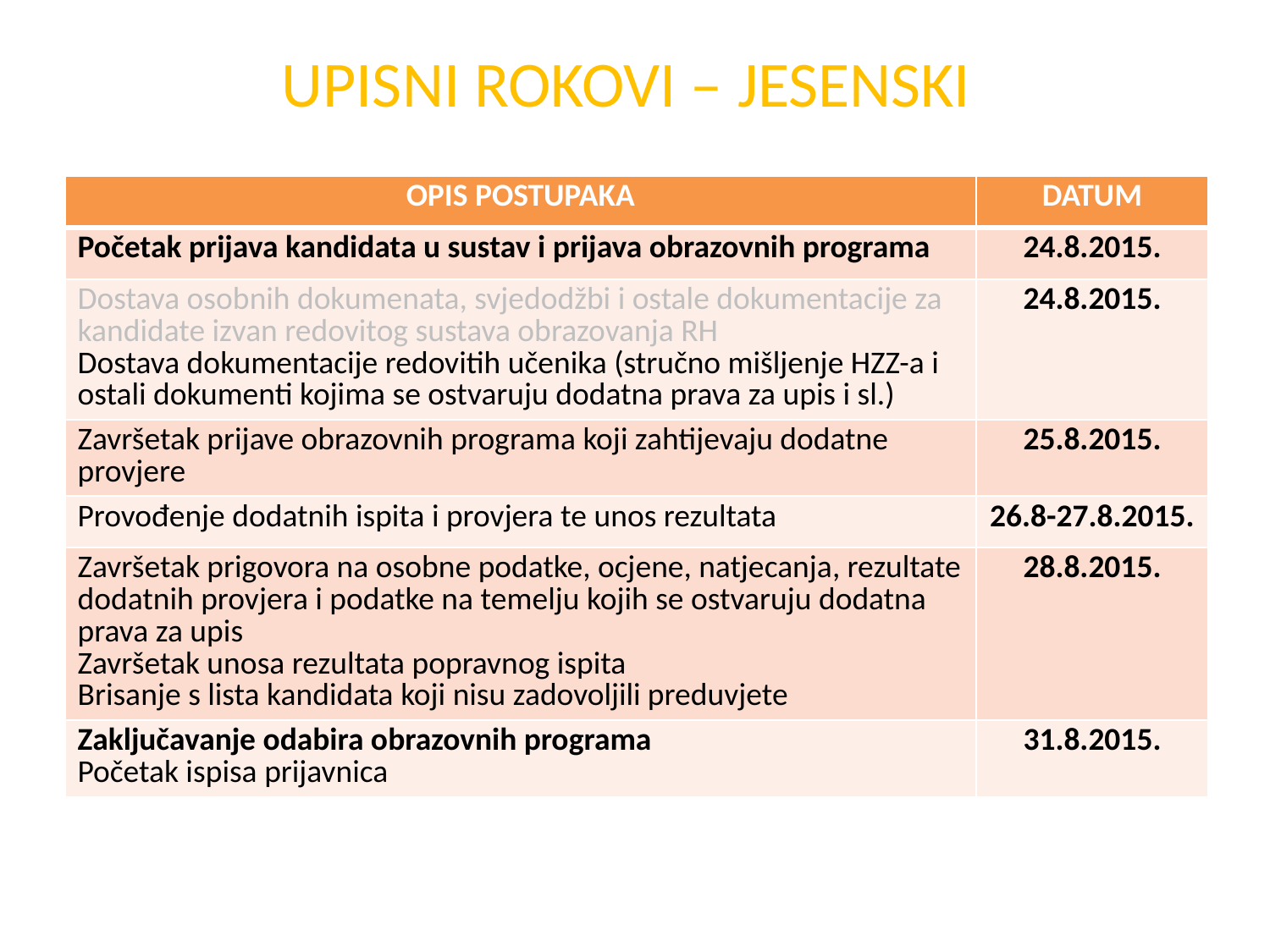

# UPISNI ROKOVI – JESENSKI
| OPIS POSTUPAKA | DATUM |
| --- | --- |
| Početak prijava kandidata u sustav i prijava obrazovnih programa | 24.8.2015. |
| Dostava osobnih dokumenata, svjedodžbi i ostale dokumentacije za kandidate izvan redovitog sustava obrazovanja RH Dostava dokumentacije redovitih učenika (stručno mišljenje HZZ-a i ostali dokumenti kojima se ostvaruju dodatna prava za upis i sl.) | 24.8.2015. |
| Završetak prijave obrazovnih programa koji zahtijevaju dodatne provjere | 25.8.2015. |
| Provođenje dodatnih ispita i provjera te unos rezultata | 26.8-27.8.2015. |
| Završetak prigovora na osobne podatke, ocjene, natjecanja, rezultate dodatnih provjera i podatke na temelju kojih se ostvaruju dodatna prava za upis Završetak unosa rezultata popravnog ispita Brisanje s lista kandidata koji nisu zadovoljili preduvjete | 28.8.2015. |
| Zaključavanje odabira obrazovnih programa Početak ispisa prijavnica | 31.8.2015. |